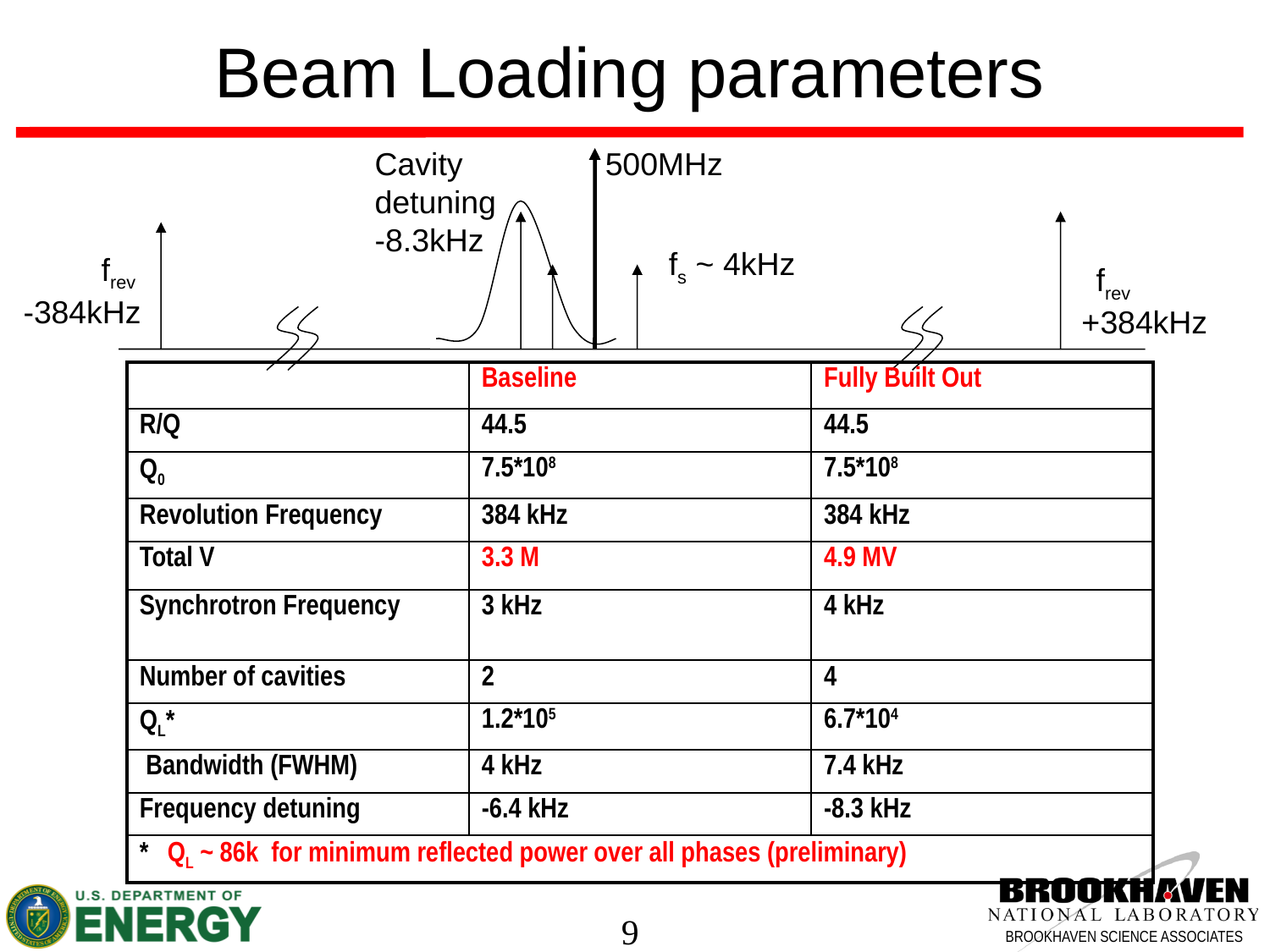

Beam Loading parameters
Cavity
detuning
-8.3kHz
500MHz

fs ~ 4kHz
frev
frev

-384kHz

+384kHz

|  | Baseline | Fully Built Out |
| --- | --- | --- |
| R/Q | 44.5 | 44.5 |
| Q0 | 7.5\*108 | 7.5\*108 |
| Revolution Frequency | 384 kHz | 384 kHz |
| Total V | 3.3 M | 4.9 MV |
| Synchrotron Frequency | 3 kHz | 4 kHz |
| Number of cavities | 2 | 4 |
| QL\* | 1.2\*105 | 6.7\*104 |
| Bandwidth (FWHM) | 4 kHz | 7.4 kHz |
| Frequency detuning | -6.4 kHz | -8.3 kHz |
| \* QL ~ 86k for minimum reflected power over all phases (preliminary) |  |  |